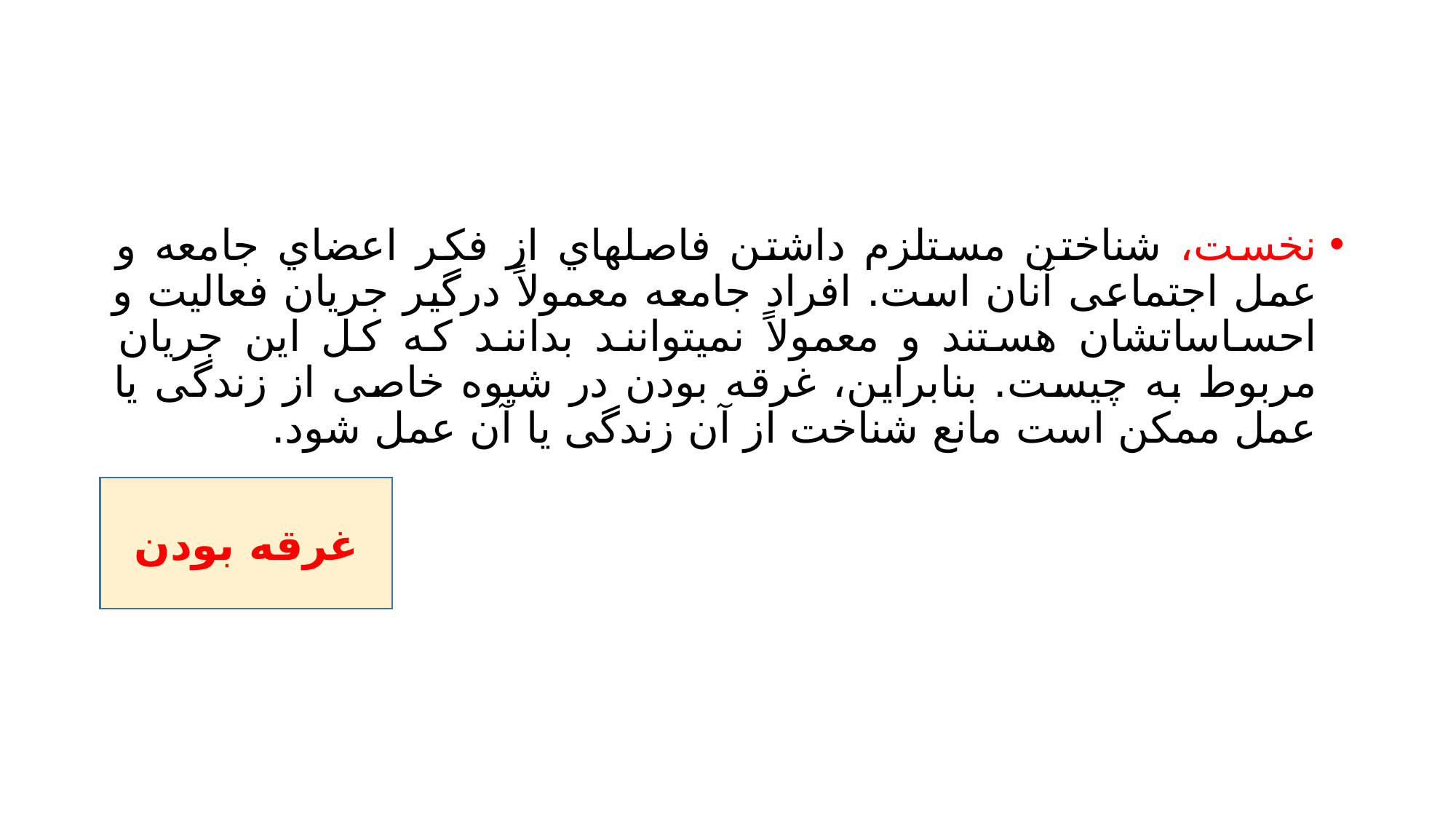

#
نخست، شناختن مستلزم داشتن فاصلهاي از فکر اعضاي جامعه و عمل اجتماعی آنان است. افراد جامعه معمولاً درگیر جریان فعالیت و احساساتشان هستند و معمولاً نمیتوانند بدانند که کل این جریان مربوط به چیست. بنابراین، غرقه بودن در شیوه خاصی از زندگی یا عمل ممکن است مانع شناخت از آن زندگی یا آن عمل شود.
غرقه بودن